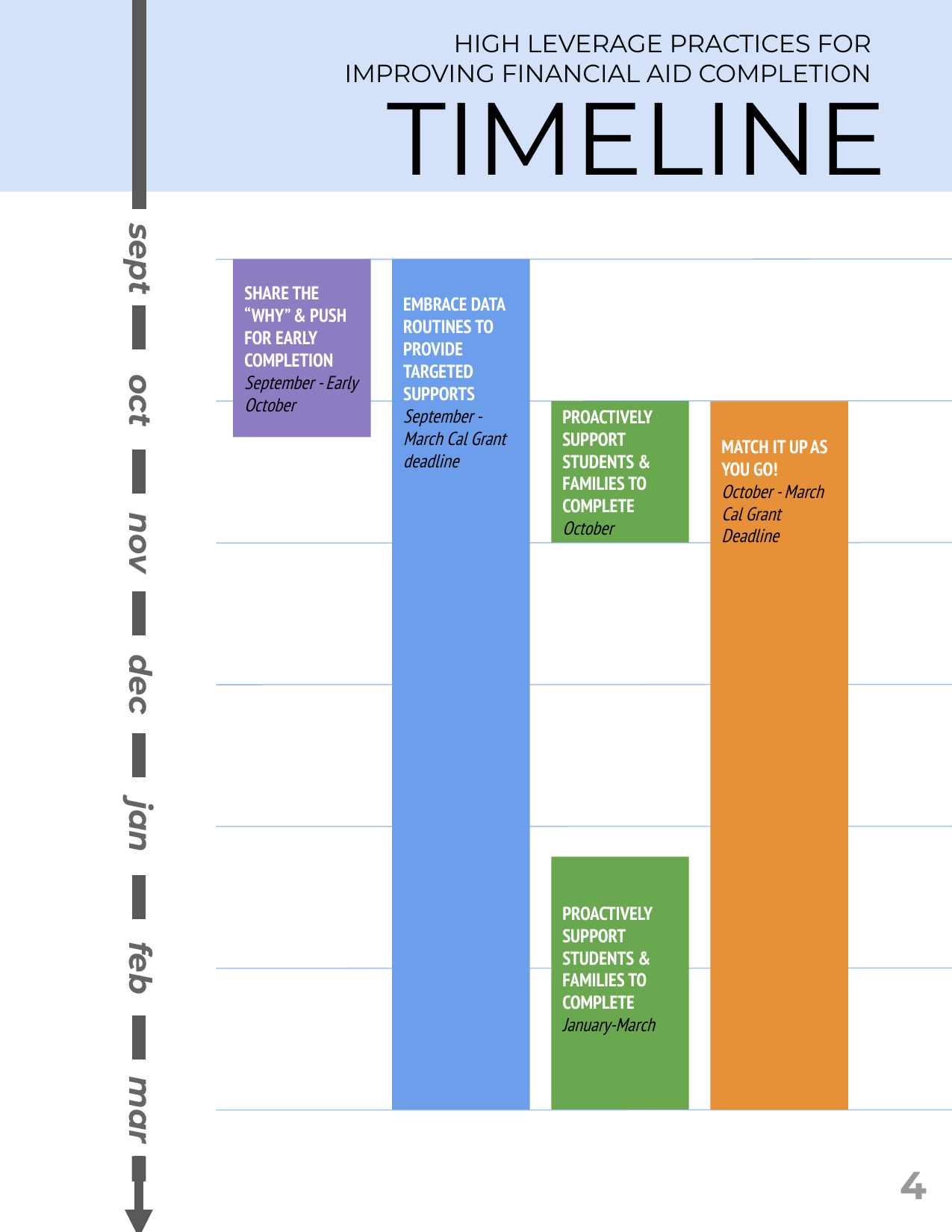

HIGH LEVERAGE PRACTICES FOR IMPROVING FINANCIAL AID COMPLETION
TIMELINE
sept
SHARE THE “WHY” & PUSH FOR EARLY COMPLETION
September - Early October

EMBRACE DATA ROUTINES TO PROVIDE TARGETED SUPPORTS
September - March Cal Grant deadline
oct

MATCH IT UP AS YOU GO!
October - March Cal Grant Deadline
PROACTIVELY SUPPORT STUDENTS & FAMILIES TO COMPLETE
October
nov
dec
jan

PROACTIVELY SUPPORT STUDENTS & FAMILIES TO COMPLETE
January-March
feb
mar
4